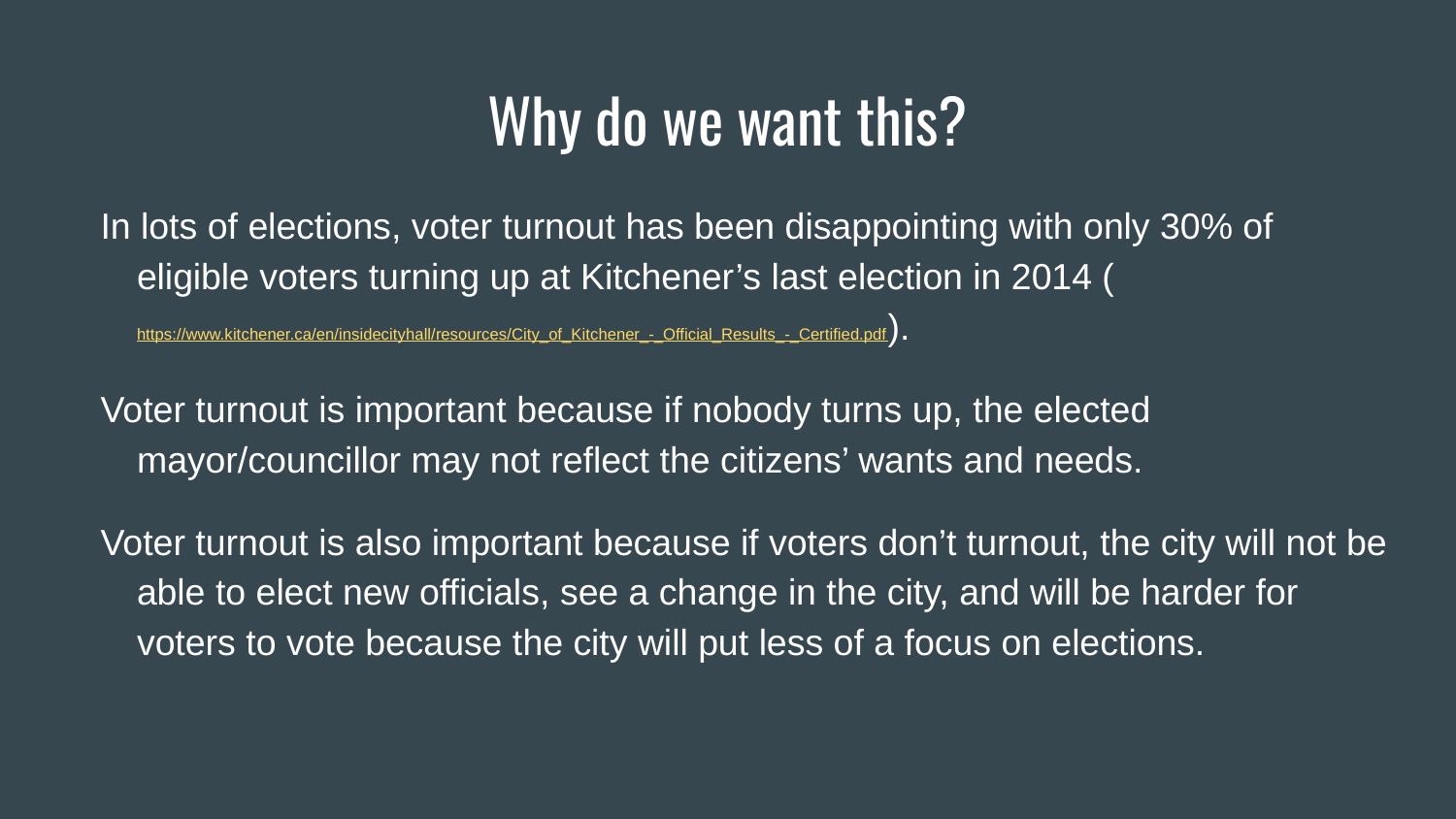

# Why do we want this?
In lots of elections, voter turnout has been disappointing with only 30% of eligible voters turning up at Kitchener’s last election in 2014 (https://www.kitchener.ca/en/insidecityhall/resources/City_of_Kitchener_-_Official_Results_-_Certified.pdf).
Voter turnout is important because if nobody turns up, the elected mayor/councillor may not reflect the citizens’ wants and needs.
Voter turnout is also important because if voters don’t turnout, the city will not be able to elect new officials, see a change in the city, and will be harder for voters to vote because the city will put less of a focus on elections.